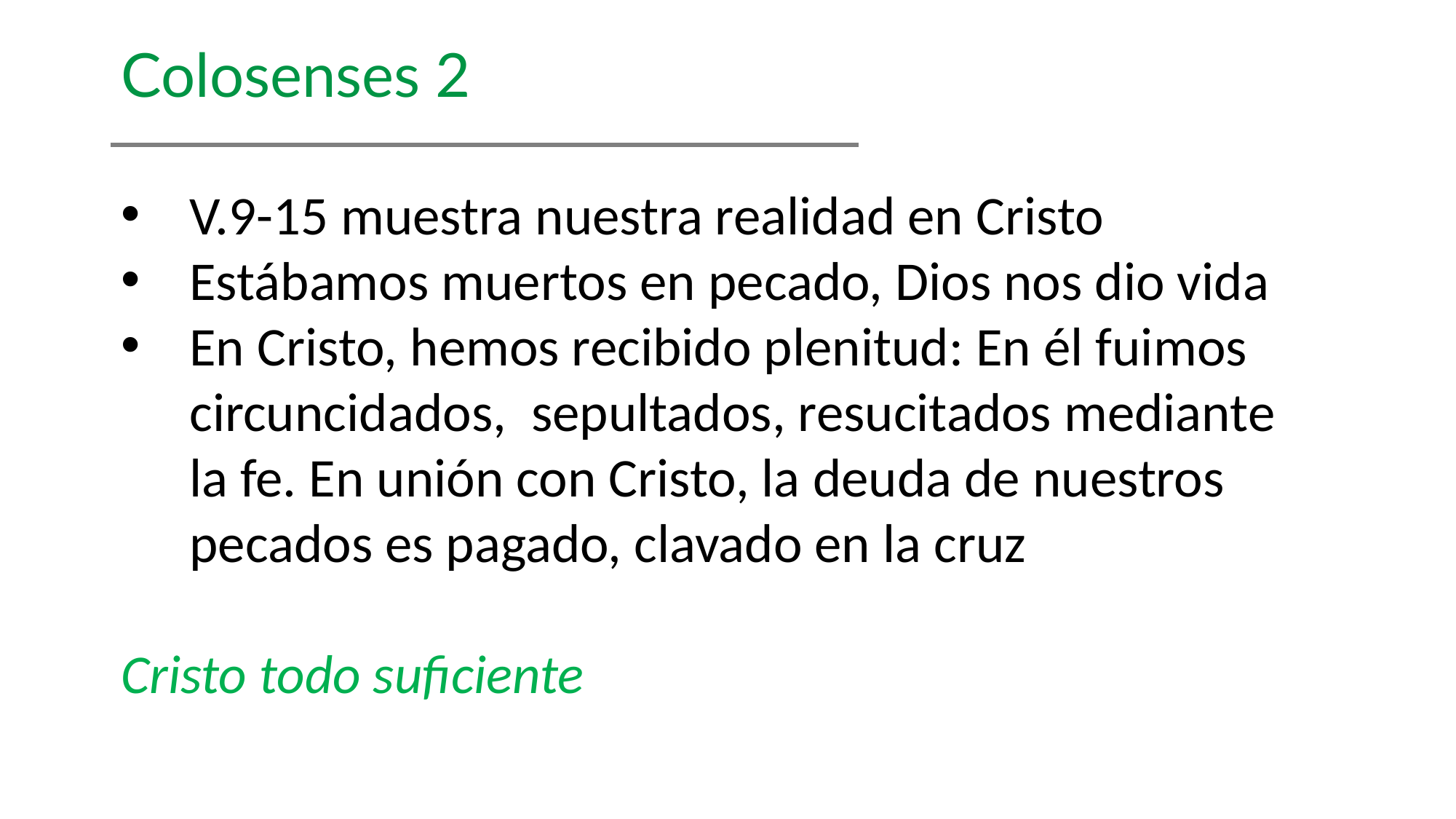

Colosenses 2
V.9-15 muestra nuestra realidad en Cristo
Estábamos muertos en pecado, Dios nos dio vida
En Cristo, hemos recibido plenitud: En él fuimos circuncidados,  sepultados, resucitados mediante la fe. En unión con Cristo, la deuda de nuestros pecados es pagado, clavado en la cruz

Cristo todo suficiente